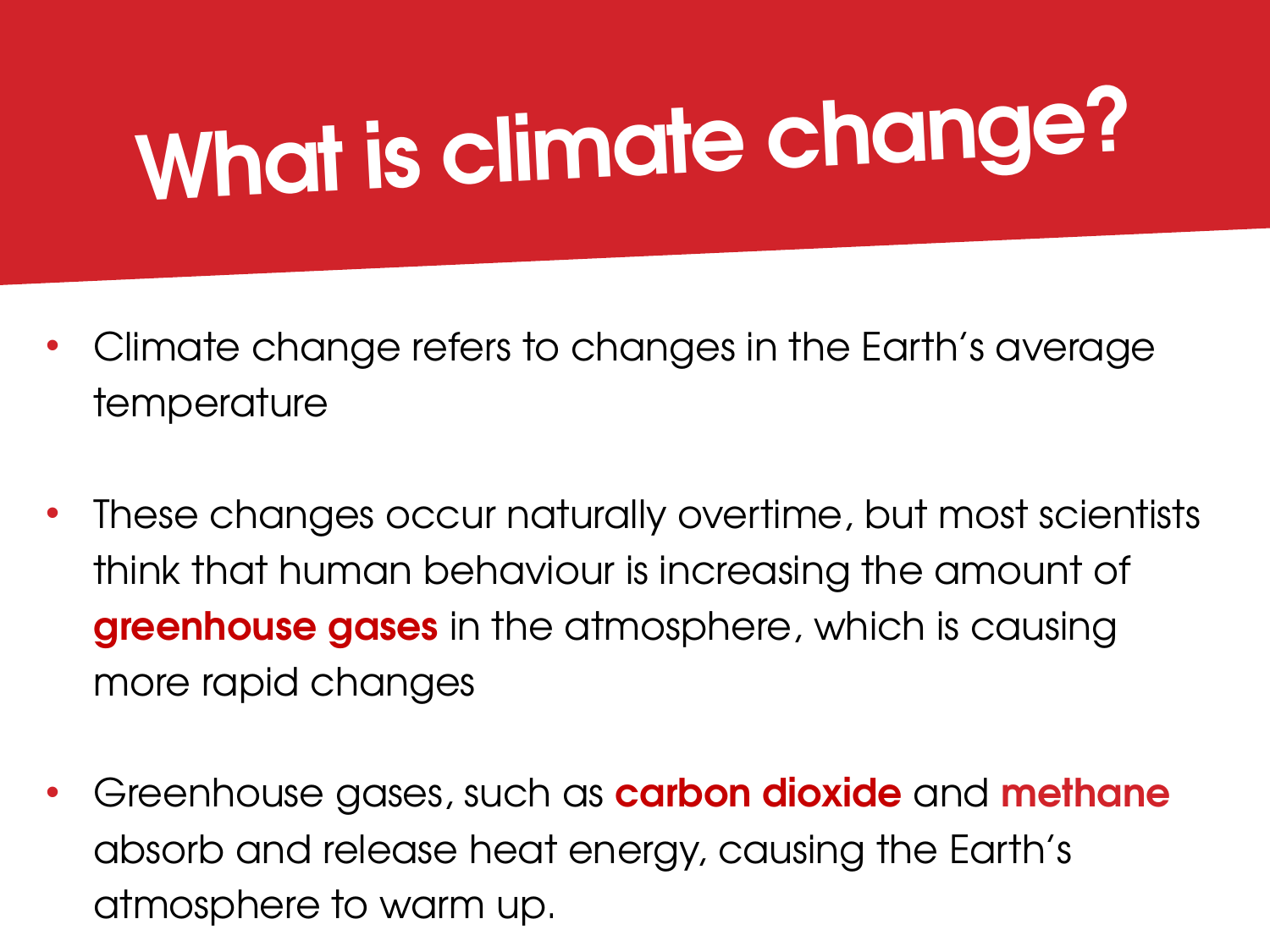

What is climate change?
Climate change refers to changes in the Earth’s average temperature

These changes occur naturally overtime, but most scientists think that human behaviour is increasing the amount of greenhouse gases in the atmosphere, which is causing more rapid changes

Greenhouse gases, such as carbon dioxide and methane  absorb and release heat energy, causing the Earth’s atmosphere to warm up.